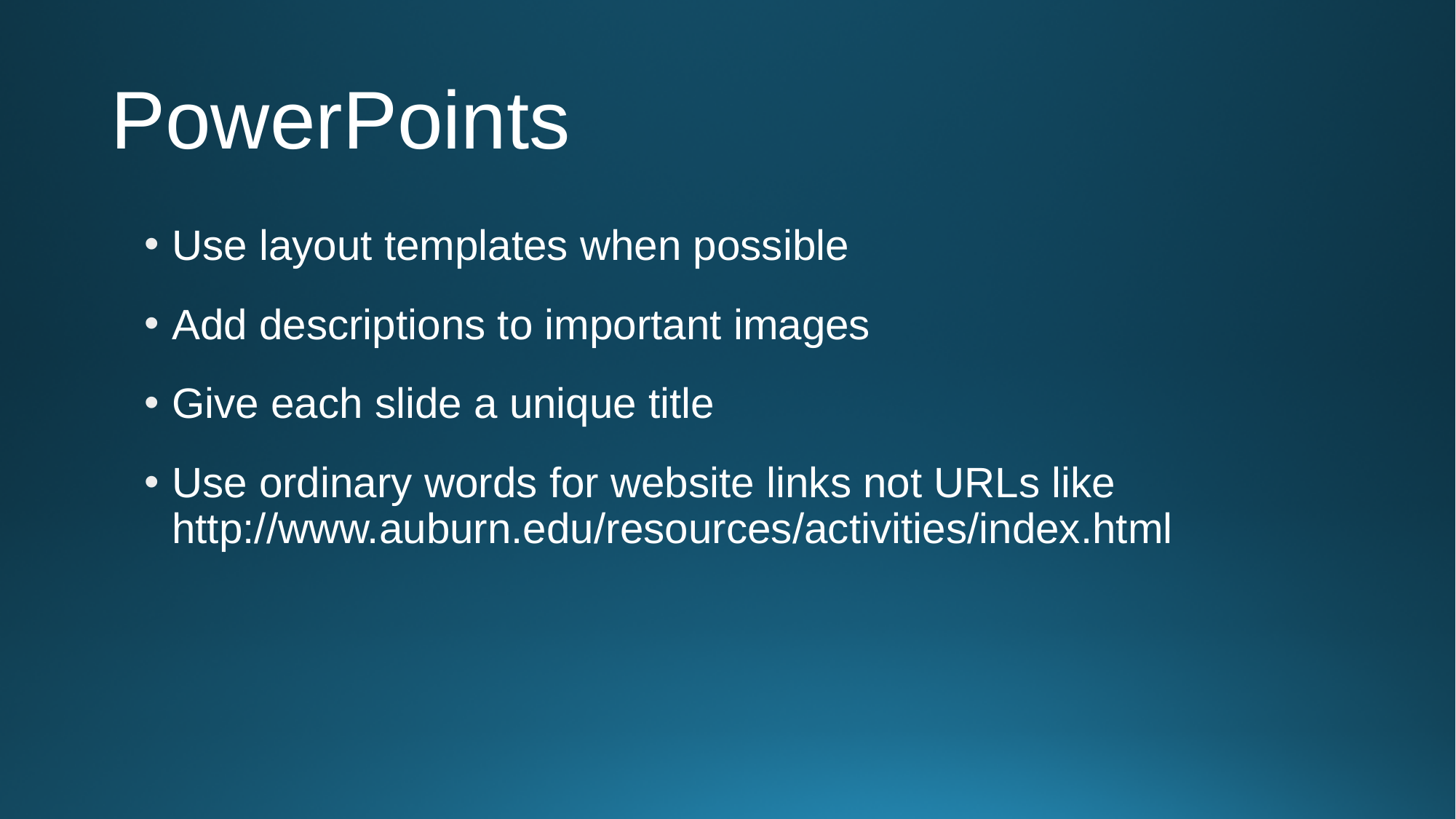

# PowerPoints
Use layout templates when possible
Add descriptions to important images
Give each slide a unique title
Use ordinary words for website links not URLs like http://www.auburn.edu/resources/activities/index.html